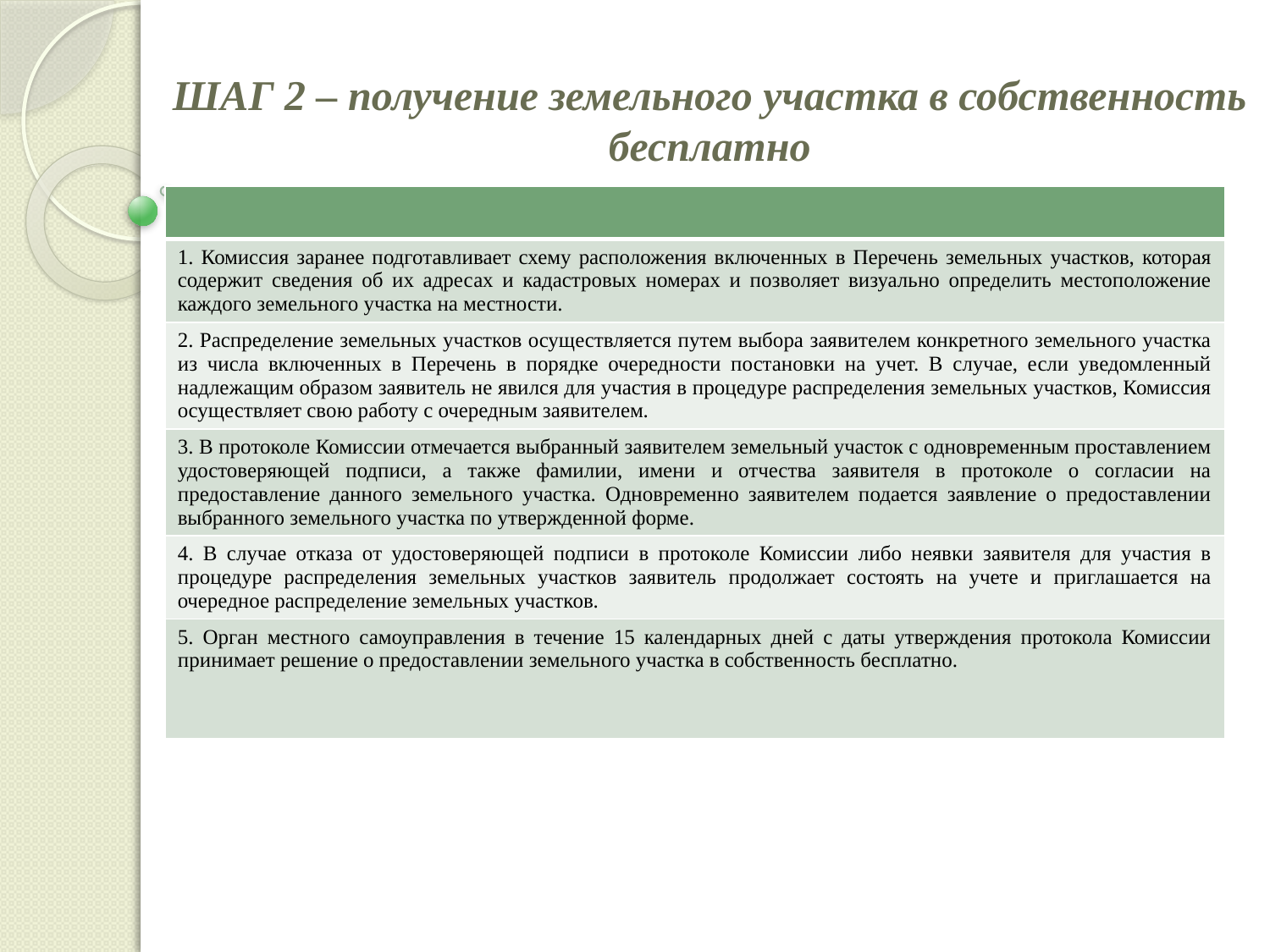

# ШАГ 2 – получение земельного участка в собственность бесплатно
|  |
| --- |
| 1. Комиссия заранее подготавливает схему расположения включенных в Перечень земельных участков, которая содержит сведения об их адресах и кадастровых номерах и позволяет визуально определить местоположение каждого земельного участка на местности. |
| 2. Распределение земельных участков осуществляется путем выбора заявителем конкретного земельного участка из числа включенных в Перечень в порядке очередности постановки на учет. В случае, если уведомленный надлежащим образом заявитель не явился для участия в процедуре распределения земельных участков, Комиссия осуществляет свою работу с очередным заявителем. |
| 3. В протоколе Комиссии отмечается выбранный заявителем земельный участок с одновременным проставлением удостоверяющей подписи, а также фамилии, имени и отчества заявителя в протоколе о согласии на предоставление данного земельного участка. Одновременно заявителем подается заявление о предоставлении выбранного земельного участка по утвержденной форме. |
| 4. В случае отказа от удостоверяющей подписи в протоколе Комиссии либо неявки заявителя для участия в процедуре распределения земельных участков заявитель продолжает состоять на учете и приглашается на очередное распределение земельных участков. |
| 5. Орган местного самоуправления в течение 15 календарных дней с даты утверждения протокола Комиссии принимает решение о предоставлении земельного участка в собственность бесплатно. |